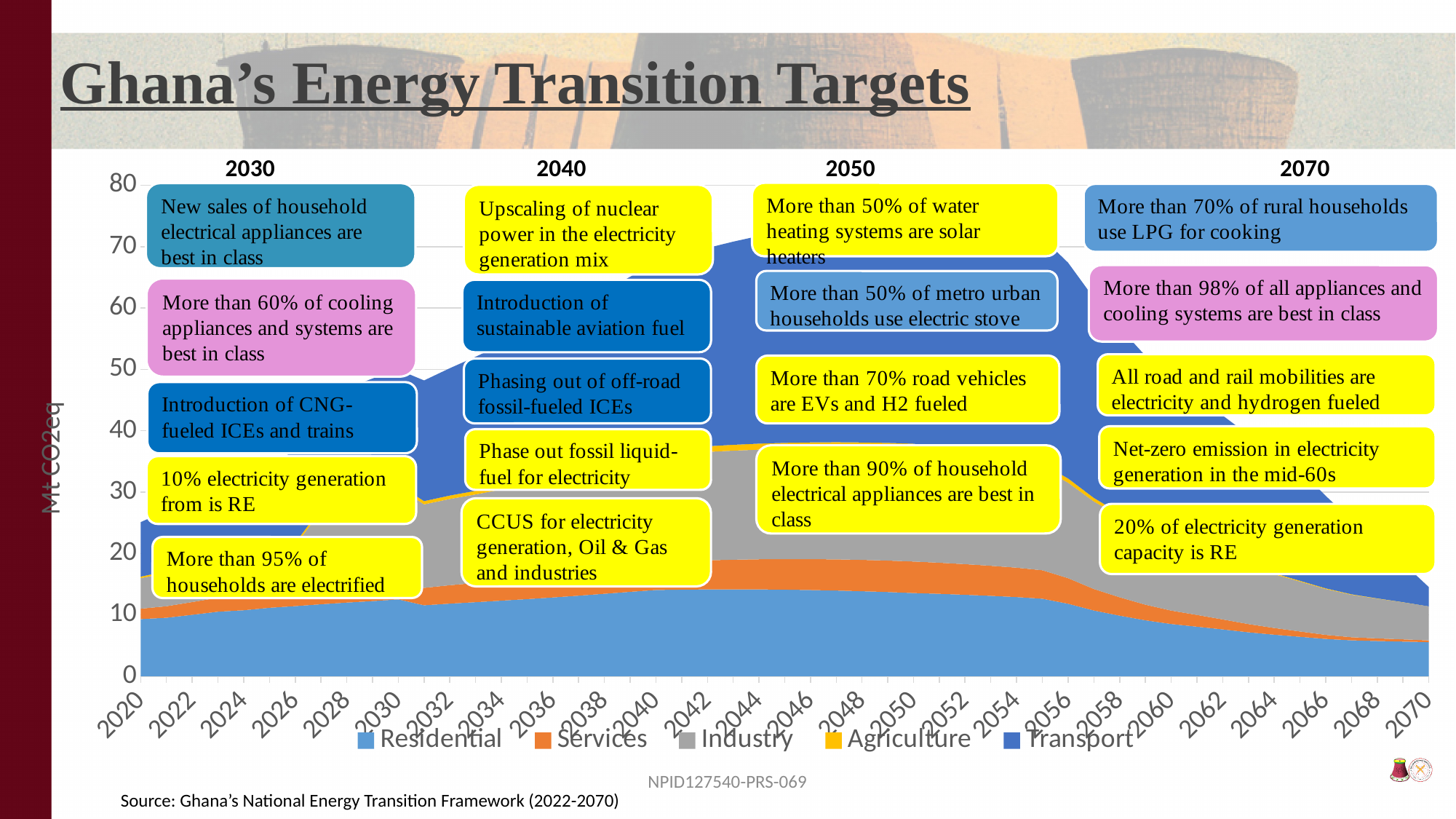

Ghana’s Energy Transition Targets

### Chart

| Category | Residential | Services | Industry | Agriculture | Transport |
|---|---|---|---|---|---|
| 2020 | 9.32058819024455 | 1.6975907413520095 | 4.969169937644987 | 0.2549632244276093 | 8.869901777881978 |
| 2021 | 9.536571704640581 | 1.8808320130901235 | 5.424791335717092 | 0.27603957672567464 | 9.890266848335212 |
| 2022 | 10.019329305294113 | 2.072899099806242 | 5.89590474386598 | 0.2982406591334895 | 10.850442950213969 |
| 2023 | 10.526756699809207 | 2.273200867570138 | 6.402461558563248 | 0.3217178354120764 | 11.835473804376 |
| 2024 | 10.762564171157898 | 2.345136202235144 | 6.561739786799762 | 0.3445617820133405 | 12.845670104290761 |
| 2025 | 11.158804358495217 | 2.488494734384574 | 6.964957875685071 | 0.36936044272616814 | 13.883099171357886 |
| 2026 | 11.436176328940935 | 2.626942197396596 | 7.2446022257623905 | 0.3951315972097722 | 14.917930363669626 |
| 2027 | 11.732783963133425 | 2.7865355868089 | 12.489266037304276 | 0.42238772610068365 | 15.98055366782513 |
| 2028 | 12.010525127585936 | 2.9339420367730673 | 14.463314668885323 | 0.4505645999620808 | 17.07089951936529 |
| 2029 | 12.257905532875906 | 3.064786067512095 | 14.693986408531668 | 0.479187913916499 | 18.02070745604675 |
| 2030 | 12.525893989033287 | 3.213995324201115 | 14.985392021670426 | 0.5094253598100726 | 18.714872055827733 |
| 2031 | 11.570249560680649 | 2.833048980918297 | 13.610525126811746 | 0.5269263981926904 | 19.662596070212548 |
| 2032 | 11.84450788792812 | 2.994588957225072 | 14.051125576471227 | 0.5582892911771766 | 20.743427724087304 |
| 2033 | 12.070995037070503 | 3.135339131633937 | 14.425278801447888 | 0.5904781591884987 | 21.843036902911884 |
| 2034 | 12.321399845395277 | 3.284663733451754 | 14.826806835649348 | 0.6242731380099098 | 22.976739491116042 |
| 2035 | 12.579979726230885 | 3.4353674504992124 | 15.2334505740413 | 0.6595271344209718 | 24.14190912321661 |
| 2036 | 12.846478084623572 | 3.634381147390675 | 15.639792781522333 | 0.69608311289588 | 25.34813986171025 |
| 2037 | 13.13759148927429 | 3.849015303349124 | 16.073787992490114 | 0.7343998158071756 | 26.602183335430922 |
| 2038 | 13.443803550082562 | 4.075398375991132 | 16.522332772632666 | 0.7743981173762448 | 27.902290259089792 |
| 2039 | 13.758432085326225 | 4.310755299492499 | 16.97676135062912 | 0.8160207697411391 | 29.246105274284204 |
| 2040 | 14.064938133537753 | 4.547179125608373 | 17.41692708432238 | 0.859036237035999 | 30.621130164208427 |
| 2041 | 14.11548024432413 | 4.647583387431556 | 17.545552946659026 | 0.8887516856543132 | 31.48197822945928 |
| 2042 | 14.150731894108437 | 4.743447206189493 | 17.665343956221932 | 0.9187492081981322 | 32.313721310436044 |
| 2043 | 14.164063005071561 | 4.831071756728843 | 17.769466092243213 | 0.9488974095098832 | 33.10399277433869 |
| 2044 | 14.154866774192955 | 4.909751320428714 | 17.858456802014366 | 0.9791626160905653 | 33.845160141690826 |
| 2045 | 14.117421122874743 | 4.975969881583366 | 17.926972767041487 | 1.0094119169651514 | 34.522700675293564 |
| 2046 | 14.054462185083342 | 5.030624882773975 | 17.976233076115875 | 1.0391659982698107 | 35.121556288721514 |
| 2047 | 13.973045256993979 | 5.077204163735438 | 18.01753742834578 | 1.0689029344924406 | 35.65952877191985 |
| 2048 | 13.856894265094947 | 5.106121821360901 | 18.033503832095327 | 1.0982185655325396 | 36.10543096696244 |
| 2049 | 13.723479405294537 | 5.126687198554924 | 18.043938199714265 | 1.1273731052676126 | 36.47722533488334 |
| 2050 | 13.563397192468589 | 5.133056133100673 | 18.03853485195784 | 1.1560224712285432 | 36.75301745233324 |
| 2051 | 13.435973059823846 | 5.069138554902058 | 17.805891138087244 | 1.092084430110696 | 36.97722118523945 |
| 2052 | 13.280497401665539 | 4.9886783675907616 | 17.54216570316627 | 1.0236948858332158 | 37.10959179042732 |
| 2053 | 13.10600578710562 | 4.896843637853069 | 17.256108366199758 | 0.9508675848268738 | 37.15876384749984 |
| 2054 | 12.907969034825296 | 4.790790784509891 | 16.941868972981375 | 0.8733155096206388 | 37.10840581541699 |
| 2055 | 12.637778991971564 | 4.641093387426501 | 16.546382226871305 | 0.7898768149600144 | 36.84873256964363 |
| 2056 | 11.821967573708221 | 4.16072867371676 | 15.561323535337587 | 0.6912155591120357 | 35.15590033191609 |
| 2057 | 10.721684123066368 | 3.5031703138248154 | 14.26107572841645 | 0.5827218734530534 | 32.55901355612832 |
| 2058 | 9.876716261313753 | 2.9955132576089847 | 13.220836613800381 | 0.47447462291325426 | 30.247790082488713 |
| 2059 | 9.122807749758472 | 2.545765187922566 | 12.274253957542198 | 0.36308538145847374 | 27.91934202021917 |
| 2060 | 8.522451064209607 | 2.186074817167349 | 11.47497815054578 | 0.24903234894215745 | 25.71267120413649 |
| 2061 | 8.082092004894562 | 1.9151600788239358 | 10.827020103650632 | 0.22651388360844674 | 24.374431468315677 |
| 2062 | 7.629427673503283 | 1.634012093773872 | 10.146108379132235 | 0.20272623132161602 | 22.882071665143364 |
| 2063 | 7.163724263617594 | 1.3419557923077357 | 9.42893655976311 | 0.1776300771793053 | 21.22374557133685 |
| 2064 | 6.768030533724659 | 1.091462115820829 | 8.765651595936216 | 0.15272045166851075 | 19.637336665448725 |
| 2065 | 6.425448134660655 | 0.8724746374424707 | 8.136751232734511 | 0.12767573296154017 | 18.082220932271216 |
| 2066 | 6.085787654927432 | 0.6532973142582938 | 7.484681436406948 | 0.10155058145239657 | 15.064679230286643 |
| 2067 | 5.854053608285037 | 0.5017946604630226 | 6.927620966724103 | 0.07624414727261408 | 12.125556214372587 |
| 2068 | 5.740955299303337 | 0.42620702632904084 | 6.479572064733171 | 0.051922896053110366 | 9.337802774178465 |
| 2069 | 5.650476486794522 | 0.3650932412182798 | 6.03026217693492 | 0.026748295798542508 | 6.387948497622988 |
| 2070 | 5.5509939067473235 | 0.2978619767668394 | 5.540940423991228 | 1.4893700744328166e-05 | 3.1501576247515177 |
NPID127540-PRS-069
Source: Ghana’s National Energy Transition Framework (2022-2070)